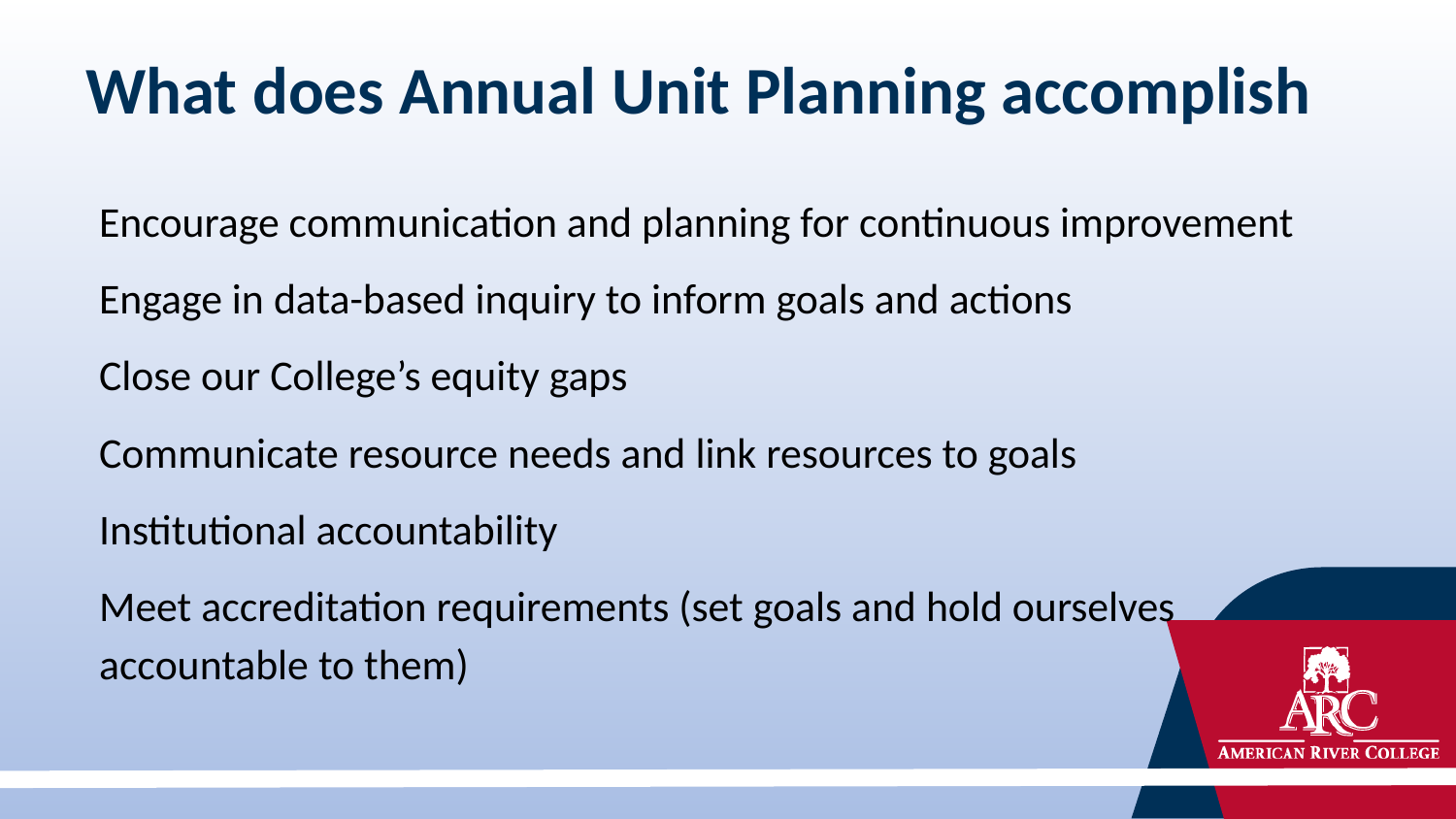

# What does Annual Unit Planning accomplish
Encourage communication and planning for continuous improvement
Engage in data-based inquiry to inform goals and actions
Close our College’s equity gaps
Communicate resource needs and link resources to goals
Institutional accountability
Meet accreditation requirements (set goals and hold ourselves accountable to them)